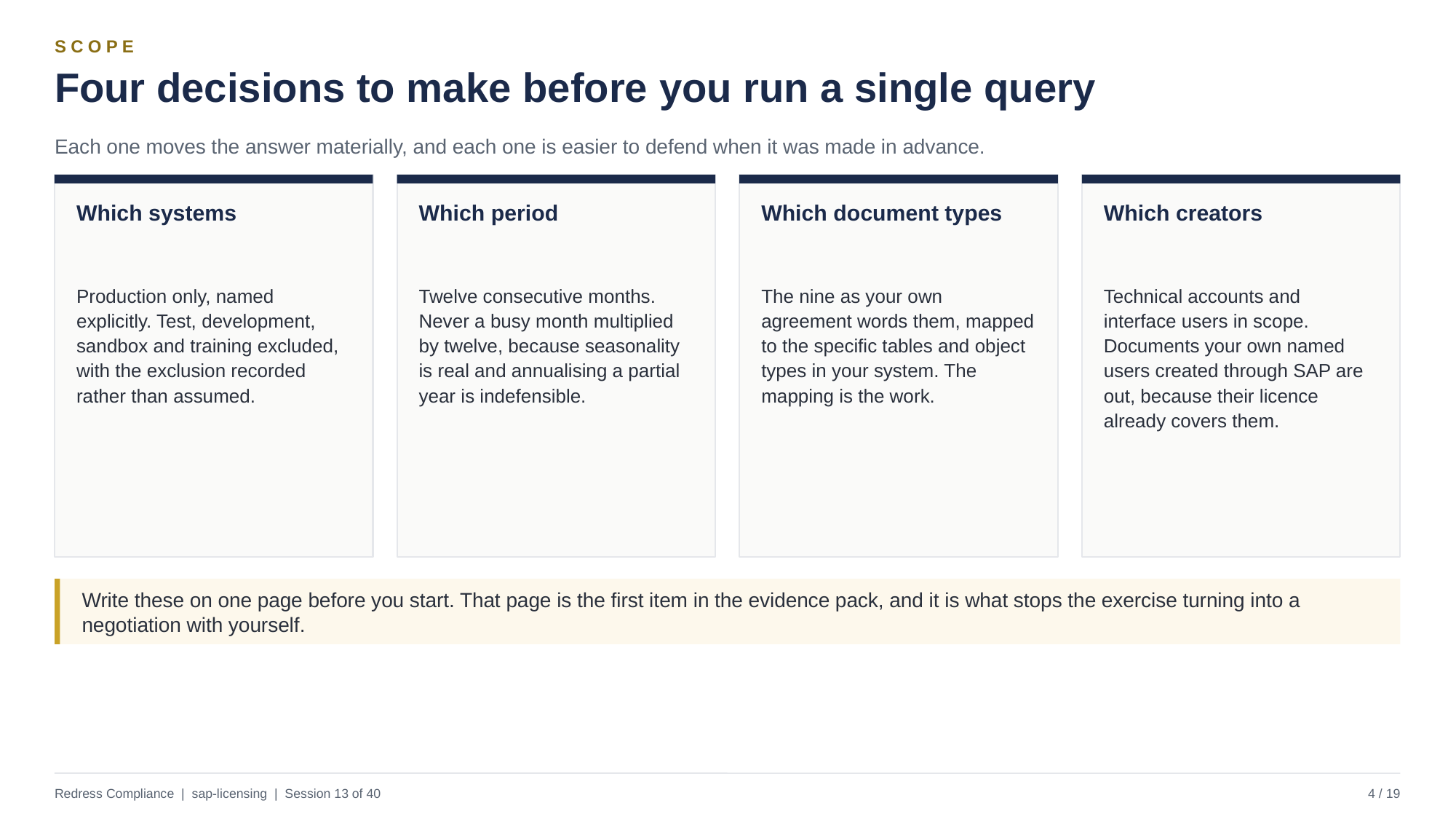

SCOPE
Four decisions to make before you run a single query
Each one moves the answer materially, and each one is easier to defend when it was made in advance.

Which systems
Which period
Which document types
Which creators
Production only, named explicitly. Test, development, sandbox and training excluded, with the exclusion recorded rather than assumed.
Twelve consecutive months. Never a busy month multiplied by twelve, because seasonality is real and annualising a partial year is indefensible.
The nine as your own agreement words them, mapped to the specific tables and object types in your system. The mapping is the work.
Technical accounts and interface users in scope. Documents your own named users created through SAP are out, because their licence already covers them.

Write these on one page before you start. That page is the first item in the evidence pack, and it is what stops the exercise turning into a negotiation with yourself.

Redress Compliance  |  sap-licensing  |  Session 13 of 40
4 / 19